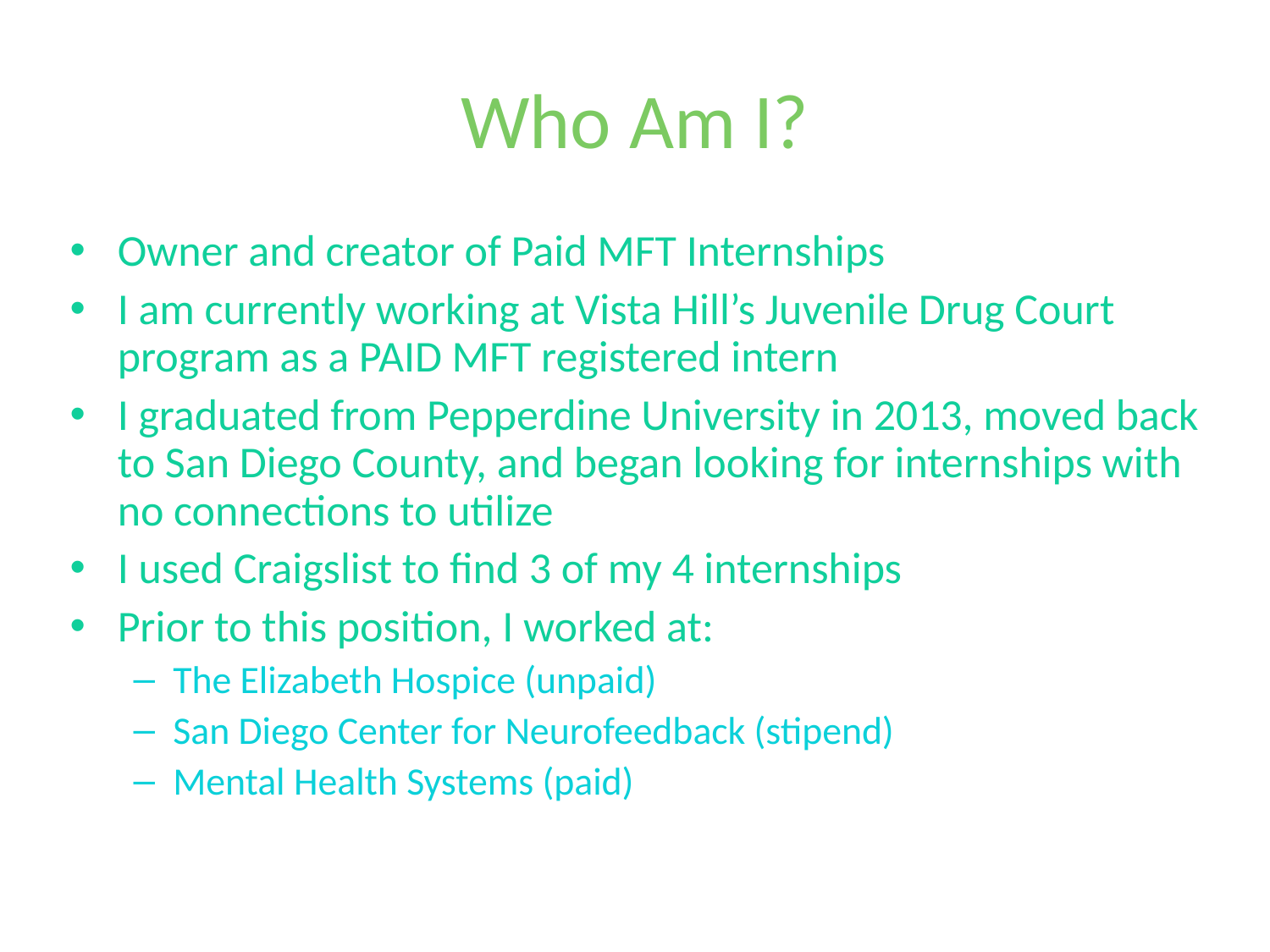

# Who Am I?
Owner and creator of Paid MFT Internships
I am currently working at Vista Hill’s Juvenile Drug Court program as a PAID MFT registered intern
I graduated from Pepperdine University in 2013, moved back to San Diego County, and began looking for internships with no connections to utilize
I used Craigslist to find 3 of my 4 internships
Prior to this position, I worked at:
The Elizabeth Hospice (unpaid)
San Diego Center for Neurofeedback (stipend)
Mental Health Systems (paid)